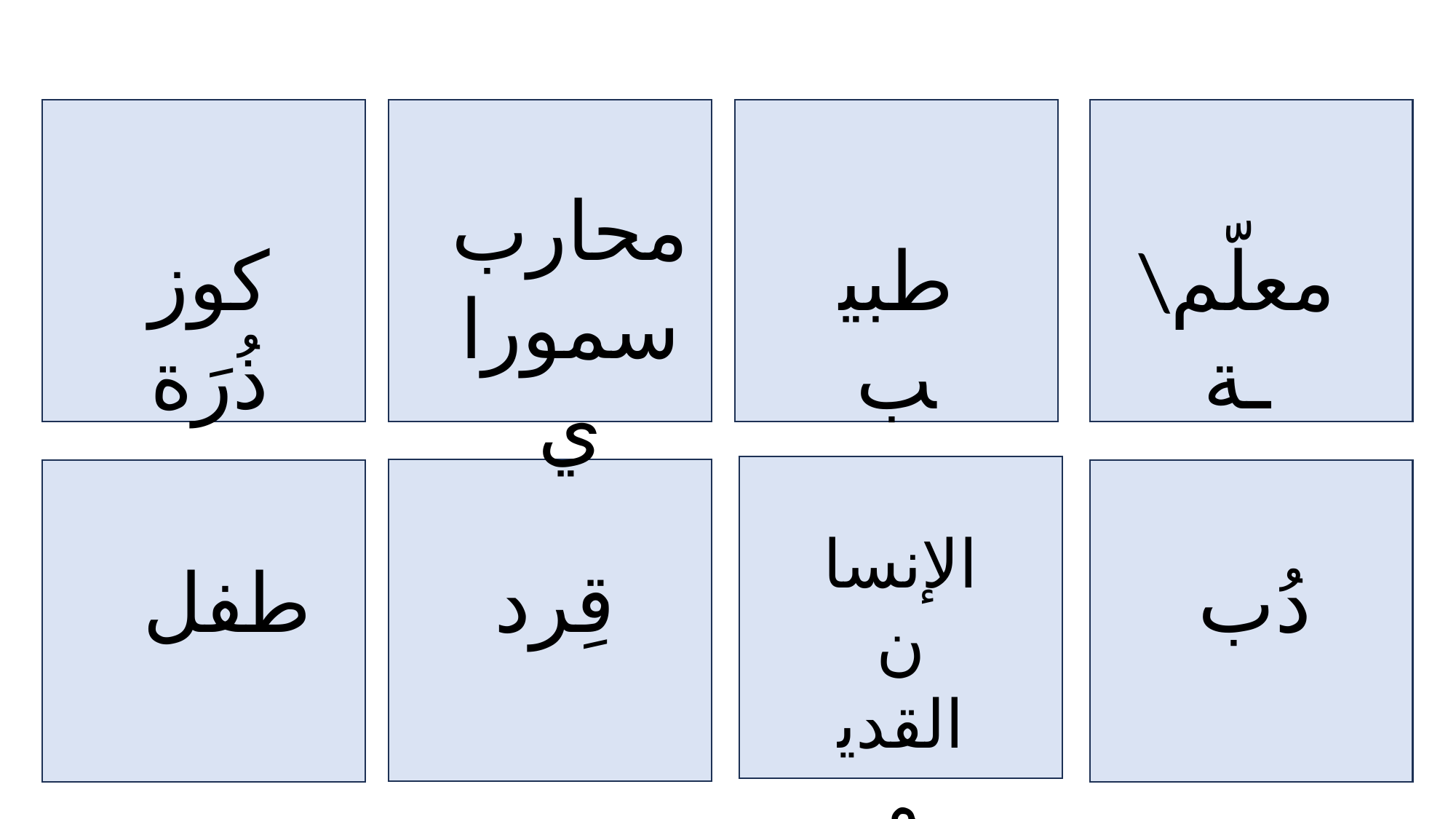

محارب سموراي
كوز ذُرَة
طبيب
معلّم\ـة

الإنسان القديم
طفل
قِرد
دُب